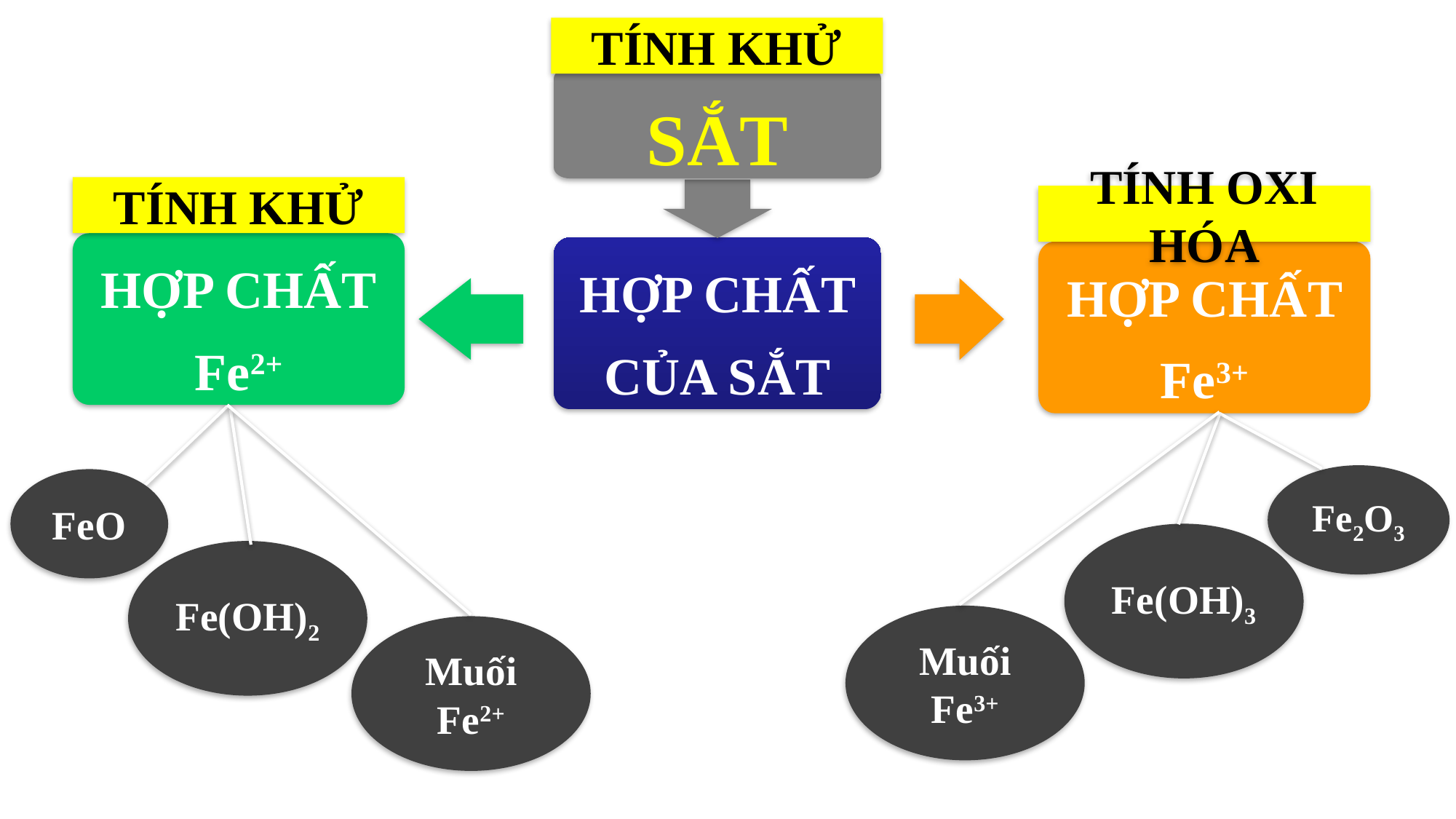

TÍNH KHỬ
SẮT

TÍNH KHỬ
TÍNH OXI HÓA
HỢP CHẤT Fe2+
HỢP CHẤT CỦA SẮT
HỢP CHẤT Fe3+

Fe2O3
FeO
Fe(OH)3
Fe(OH)2
Muối Fe3+
Muối Fe2+